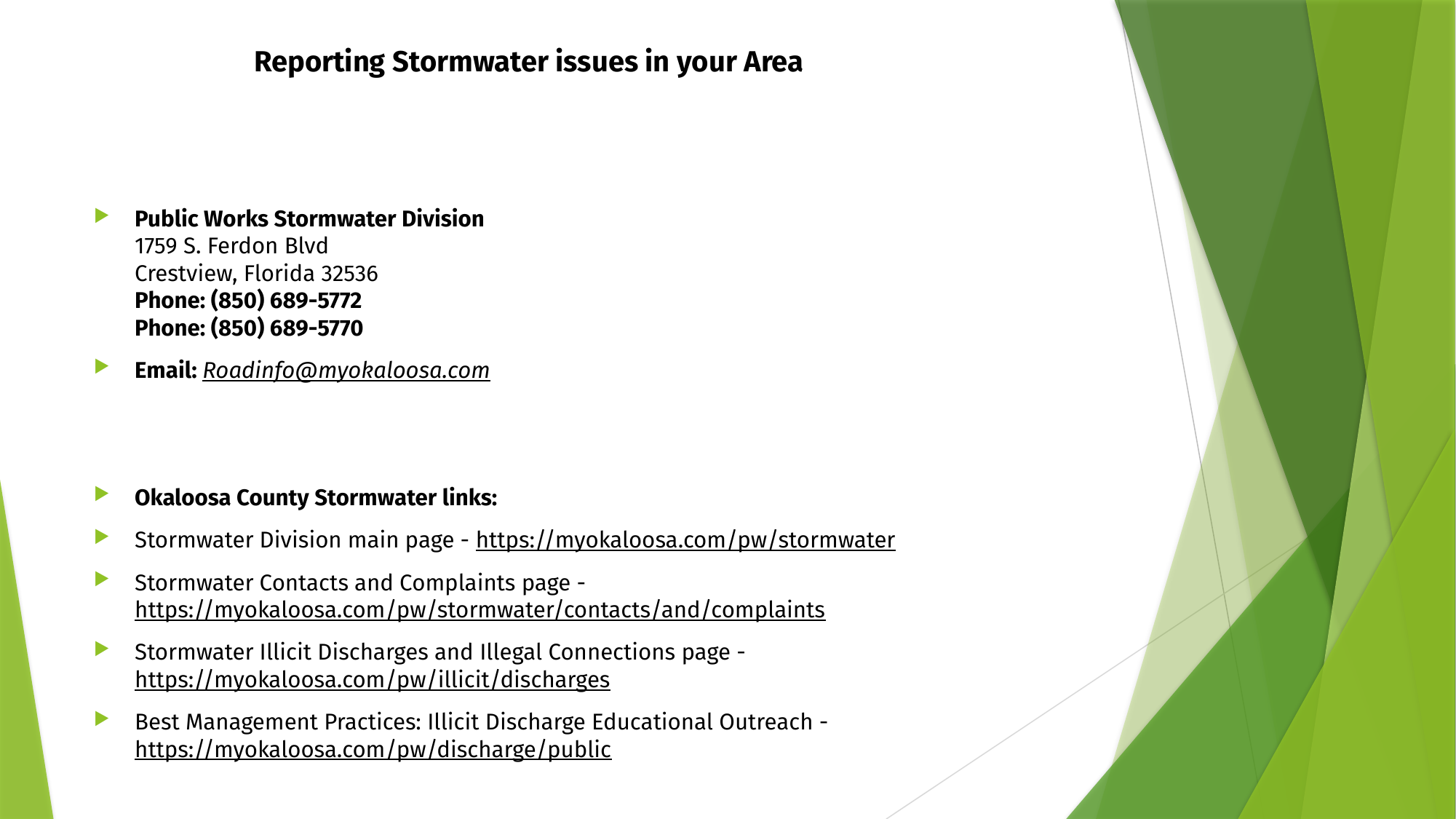

# Reporting Stormwater issues in your Area
Public Works Stormwater Division
1759 S. Ferdon Blvd
Crestview, Florida 32536
Phone: (850) 689-5772
Phone: (850) 689-5770
Email: Roadinfo@myokaloosa.com

Okaloosa County Stormwater links:
Stormwater Division main page - https://myokaloosa.com/pw/stormwater
Stormwater Contacts and Complaints page - https://myokaloosa.com/pw/stormwater/contacts/and/complaints
Stormwater Illicit Discharges and Illegal Connections page - https://myokaloosa.com/pw/illicit/discharges
Best Management Practices: Illicit Discharge Educational Outreach - https://myokaloosa.com/pw/discharge/public